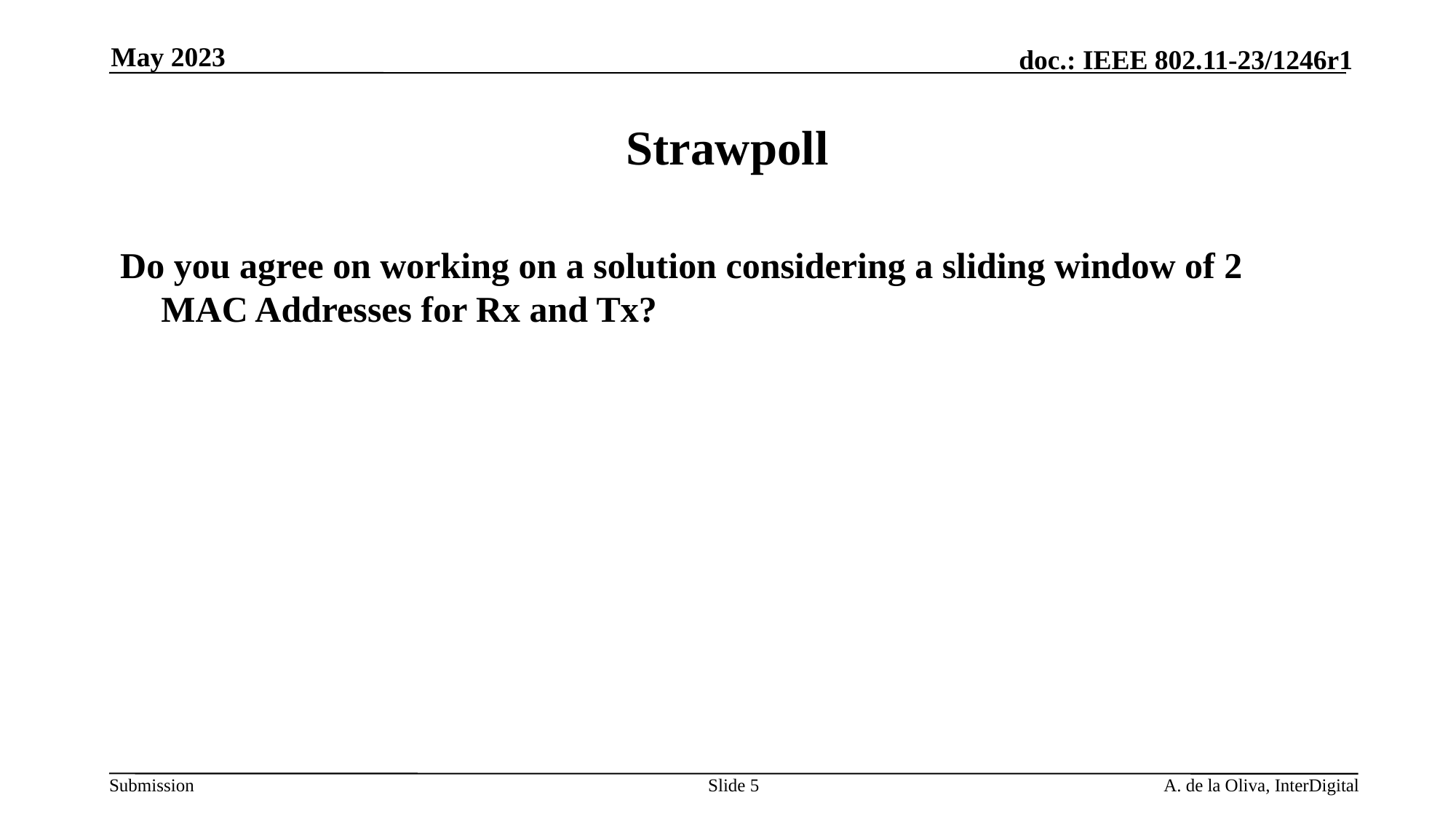

May 2023
# Strawpoll
Do you agree on working on a solution considering a sliding window of 2 MAC Addresses for Rx and Tx?
Slide 5
A. de la Oliva, InterDigital